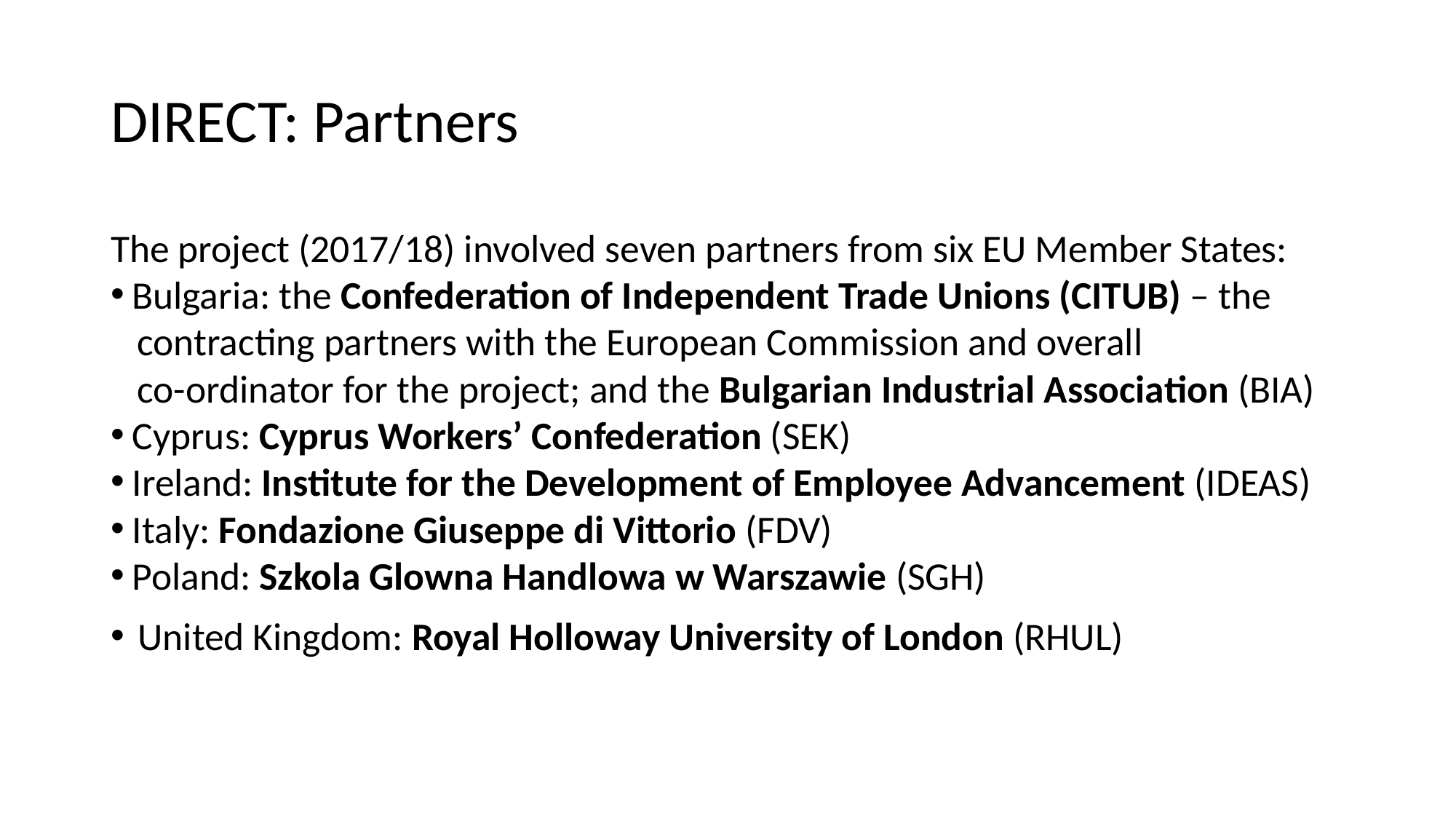

# DIRECT: Partners
The project (2017/18) involved seven partners from six EU Member States:
 Bulgaria: the Confederation of Independent Trade Unions (CITUB) – the
   contracting partners with the European Commission and overall
   co-ordinator for the project; and the Bulgarian Industrial Association (BIA)
 Cyprus: Cyprus Workers’ Confederation (SEK)
 Ireland: Institute for the Development of Employee Advancement (IDEAS)
 Italy: Fondazione Giuseppe di Vittorio (FDV)
 Poland: Szkola Glowna Handlowa w Warszawie (SGH)
United Kingdom: Royal Holloway University of London (RHUL)